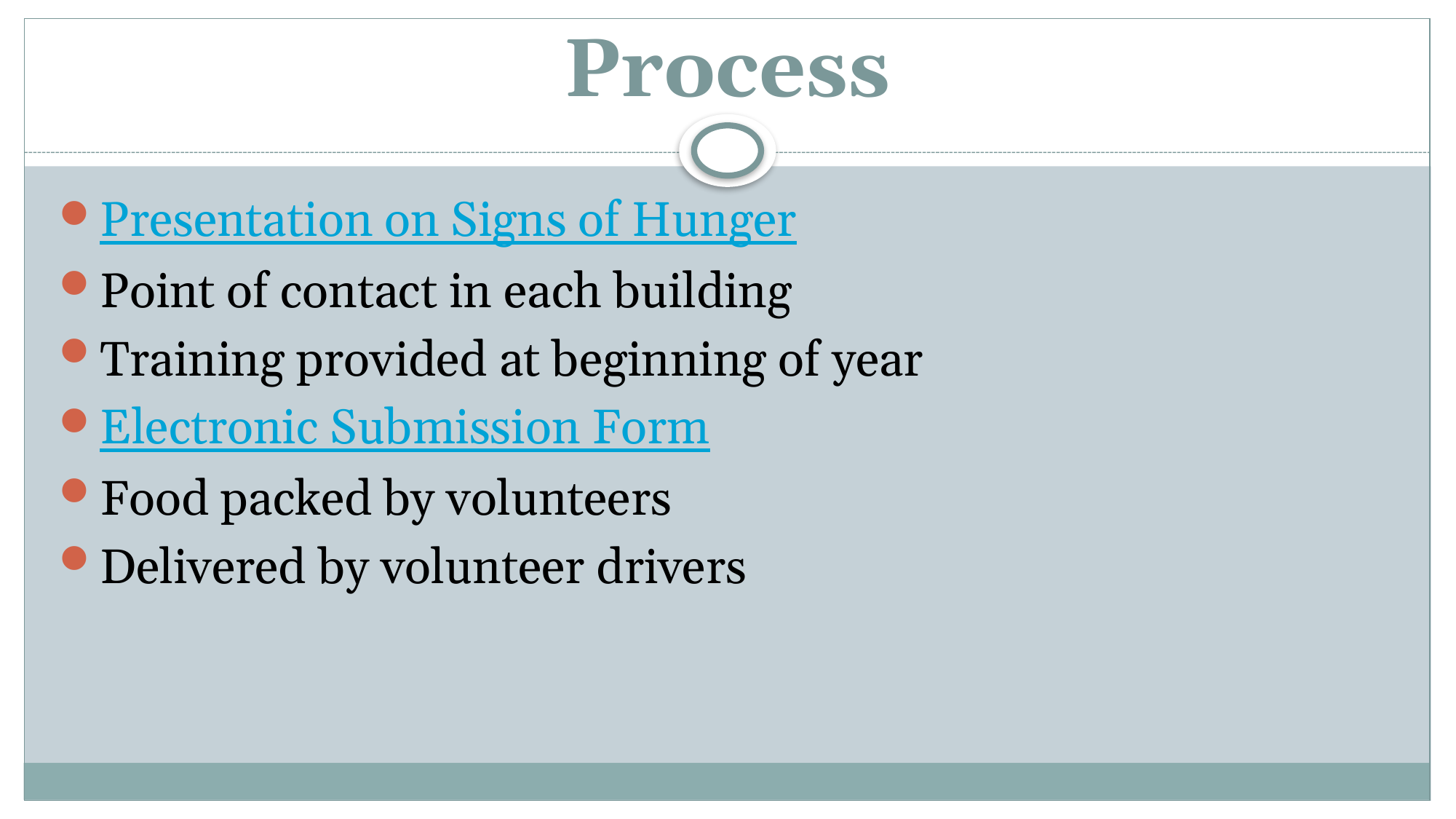

# Process
Presentation on Signs of Hunger
Point of contact in each building
Training provided at beginning of year
Electronic Submission Form
Food packed by volunteers
Delivered by volunteer drivers